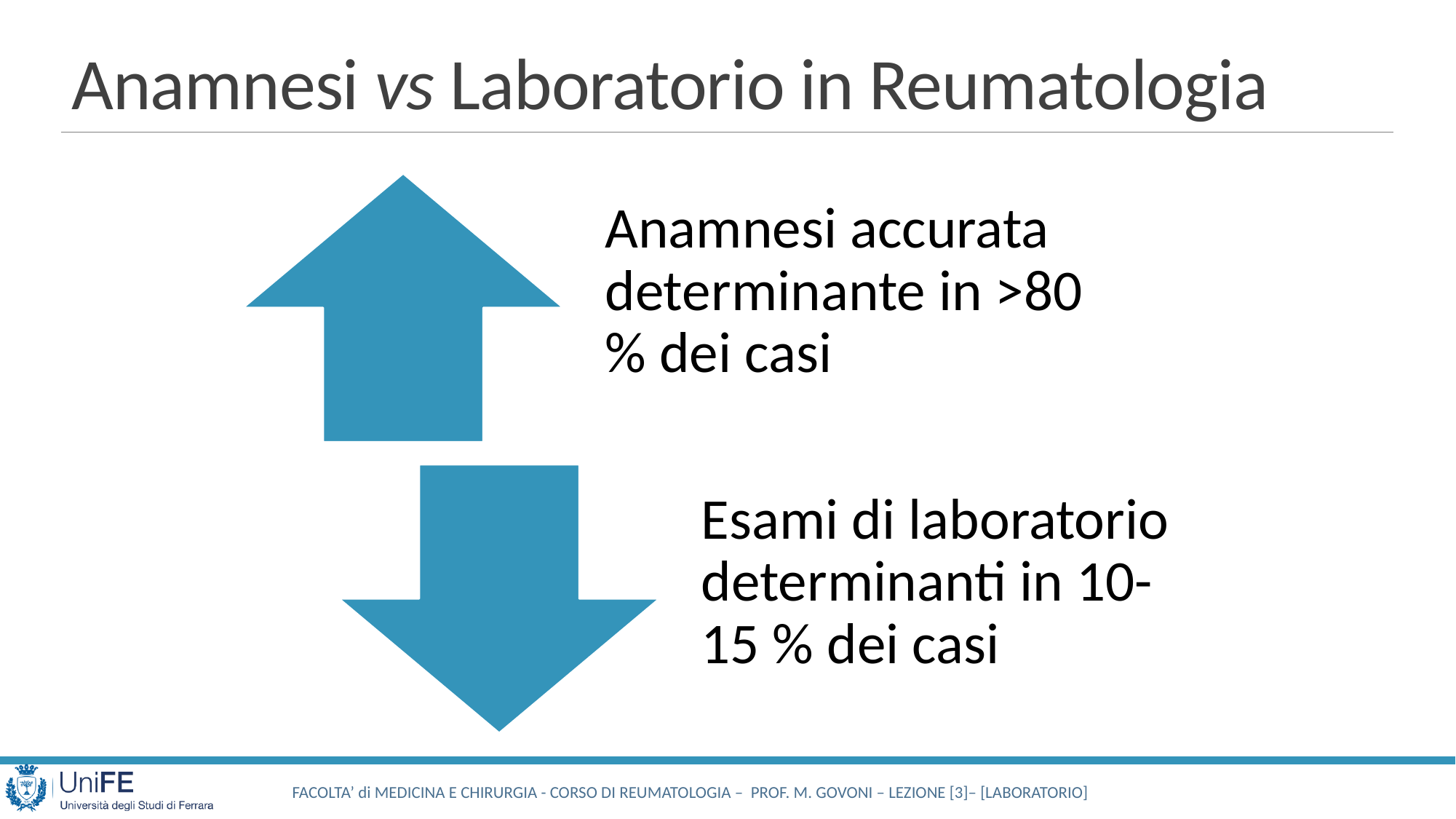

# Anamnesi vs Laboratorio in Reumatologia
Anamnesi accurata determinante in >80 % dei casi
Esami di laboratorio determinanti in 10-15 % dei casi